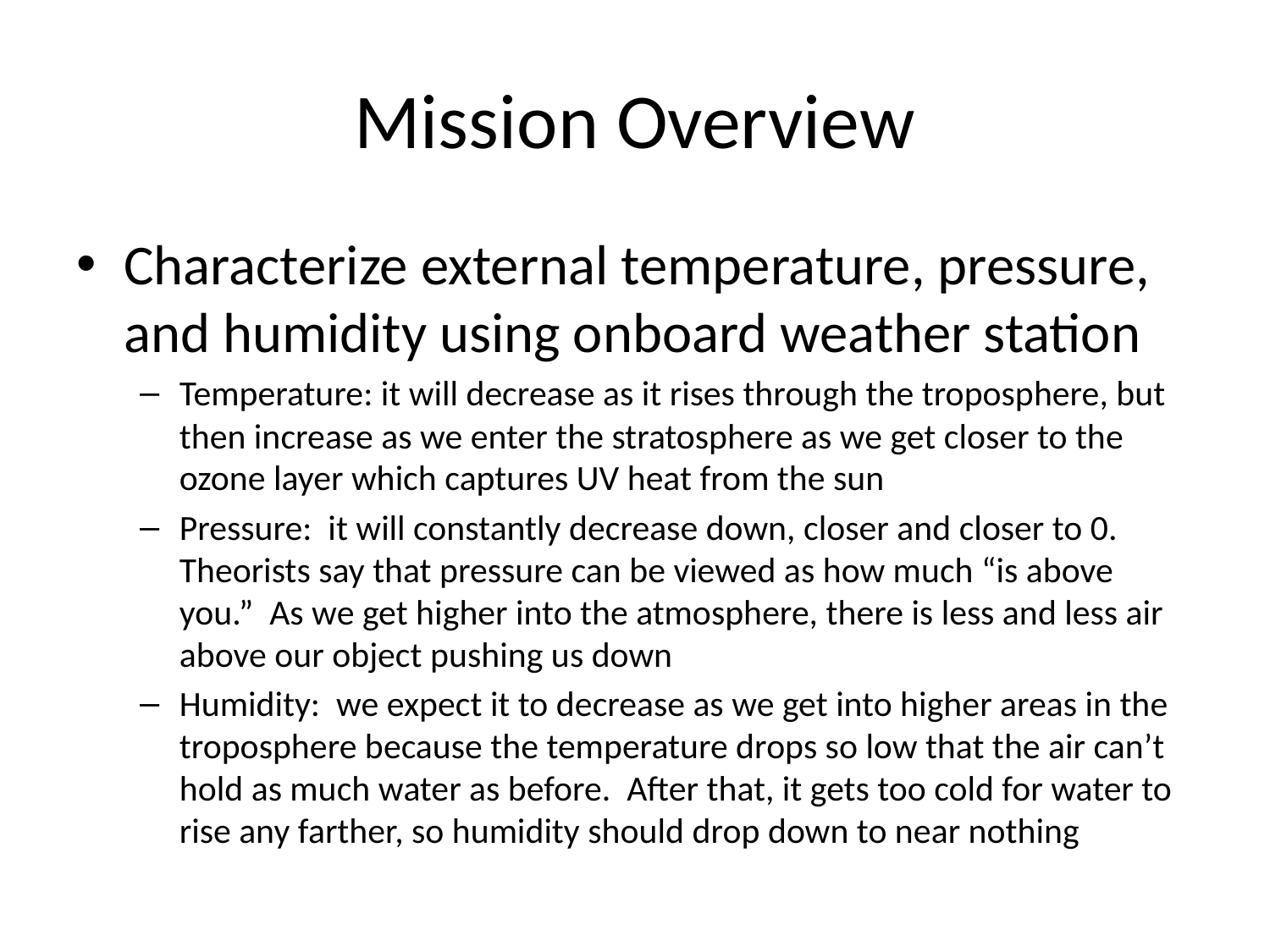

# Mission Overview
Characterize external temperature, pressure, and humidity using onboard weather station
Temperature: it will decrease as it rises through the troposphere, but then increase as we enter the stratosphere as we get closer to the ozone layer which captures UV heat from the sun
Pressure:  it will constantly decrease down, closer and closer to 0.  Theorists say that pressure can be viewed as how much “is above you.”  As we get higher into the atmosphere, there is less and less air above our object pushing us down
Humidity:  we expect it to decrease as we get into higher areas in the troposphere because the temperature drops so low that the air can’t hold as much water as before.  After that, it gets too cold for water to rise any farther, so humidity should drop down to near nothing